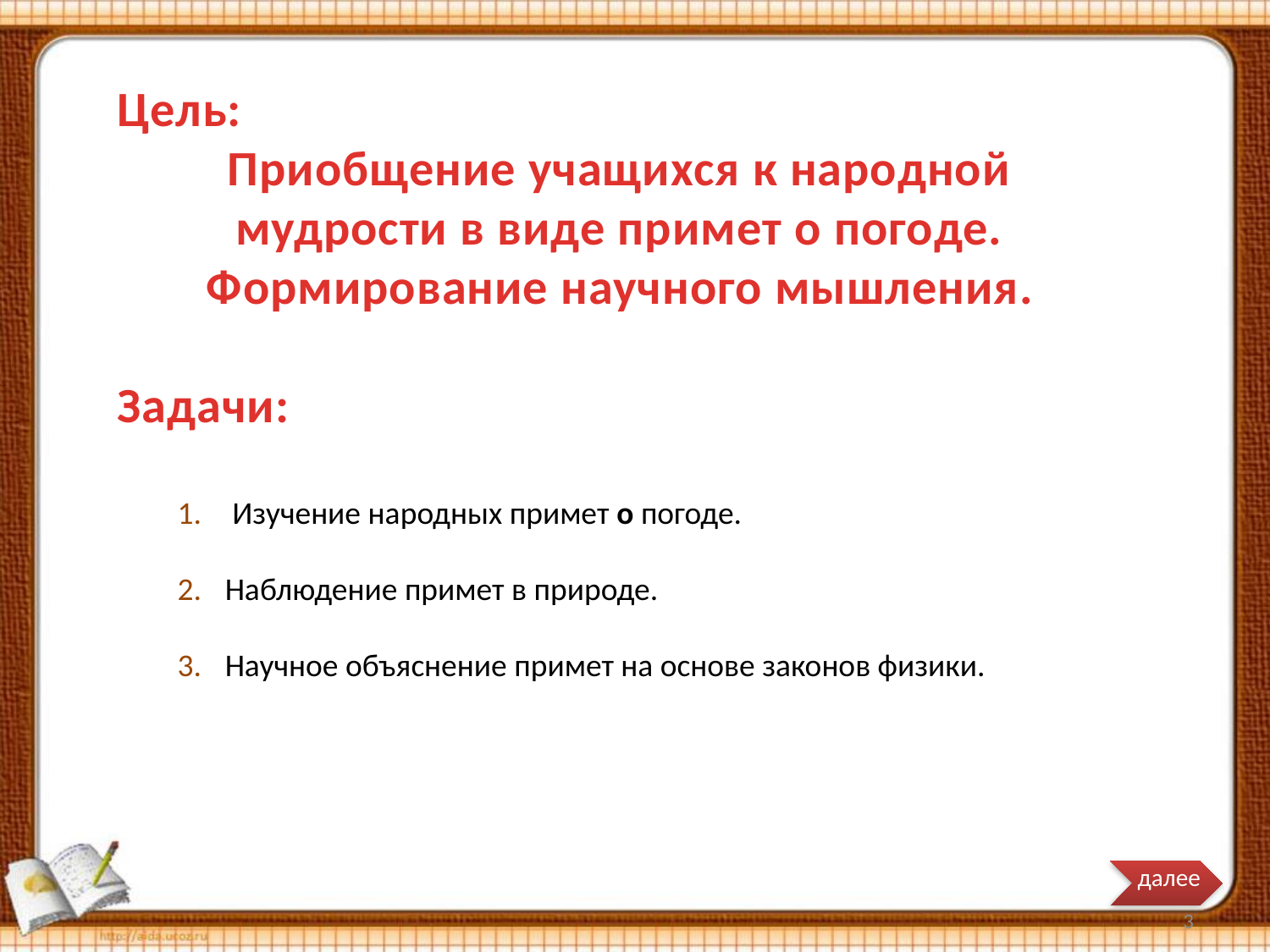

Цель:
Приобщение учащихся к народной мудрости в виде примет о погоде. Формирование научного мышления.

Задачи:
 Изучение народных примет о погоде.

Наблюдение примет в природе.

Научное объяснение примет на основе законов физики.

далее

3